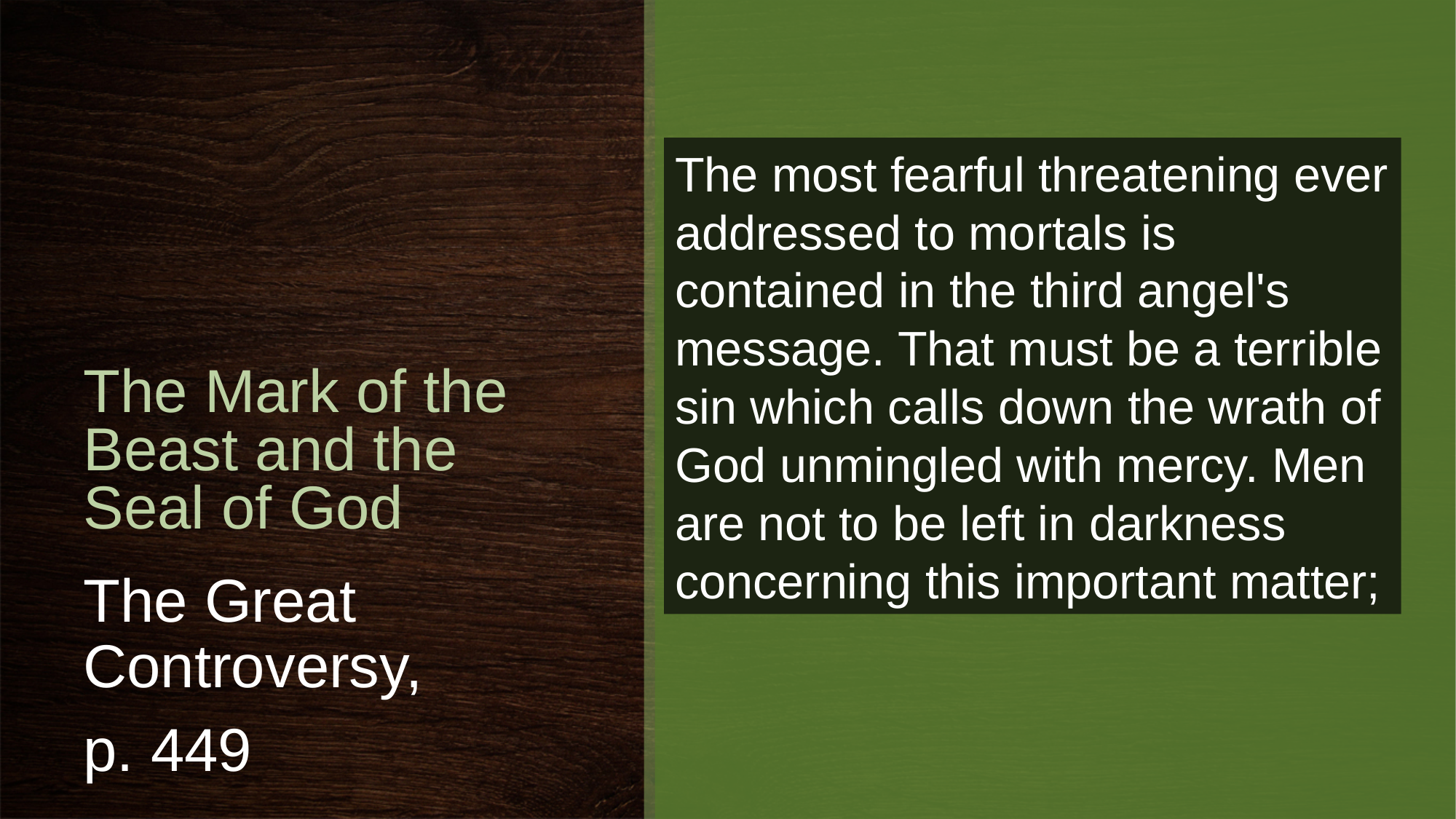

# The Mark of the Beast and the Seal of God
The most fearful threatening ever addressed to mortals is contained in the third angel's message. That must be a terrible sin which calls down the wrath of God unmingled with mercy. Men are not to be left in darkness concerning this important matter;
The Great Controversy,
p. 449